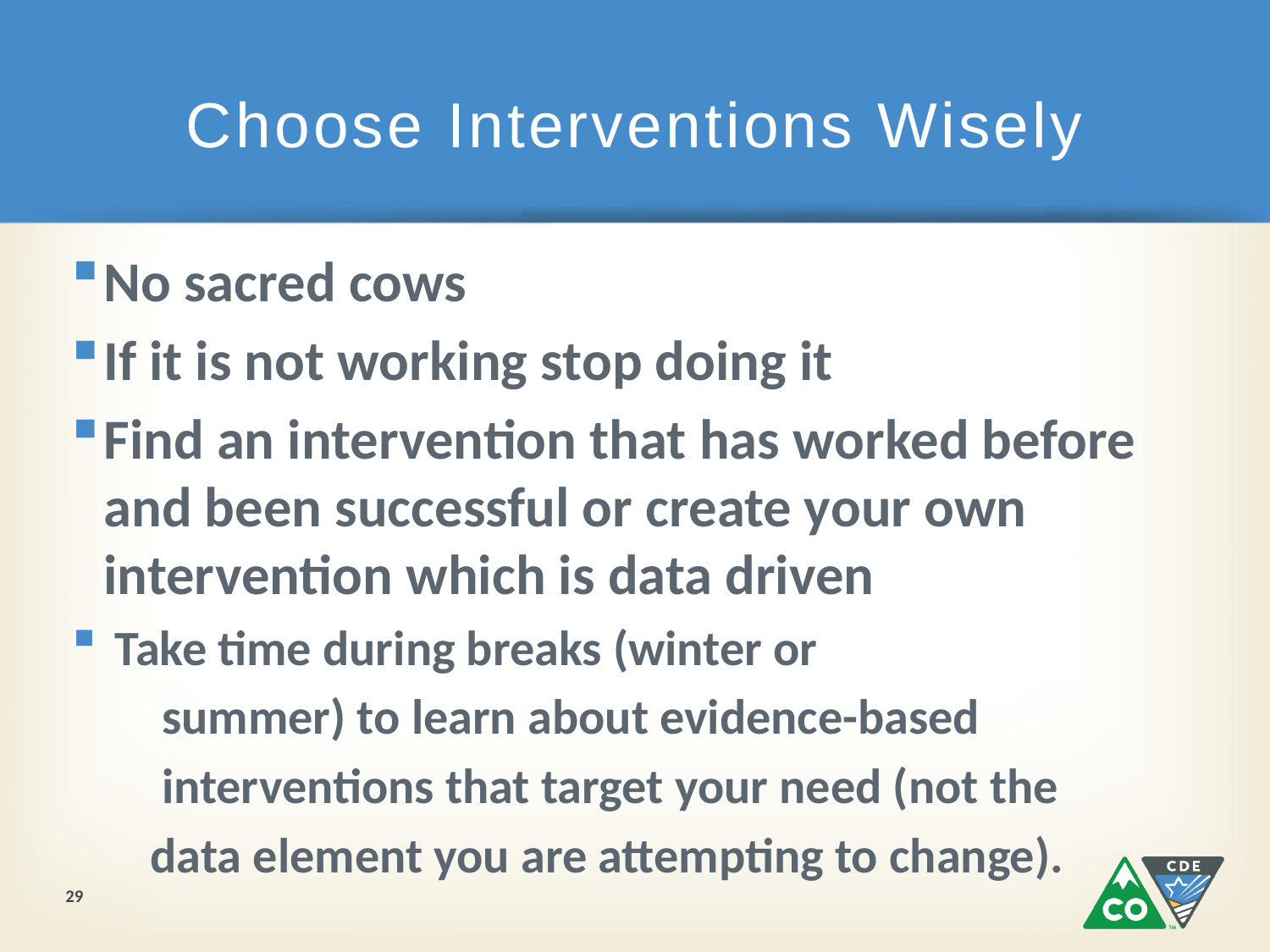

# Choose Interventions Wisely
No sacred cows
If it is not working stop doing it
Find an intervention that has worked before and been successful or create your own intervention which is data driven
 Take time during breaks (winter or
        summer) to learn about evidence-based
        interventions that target your need (not the
       data element you are attempting to change).

29